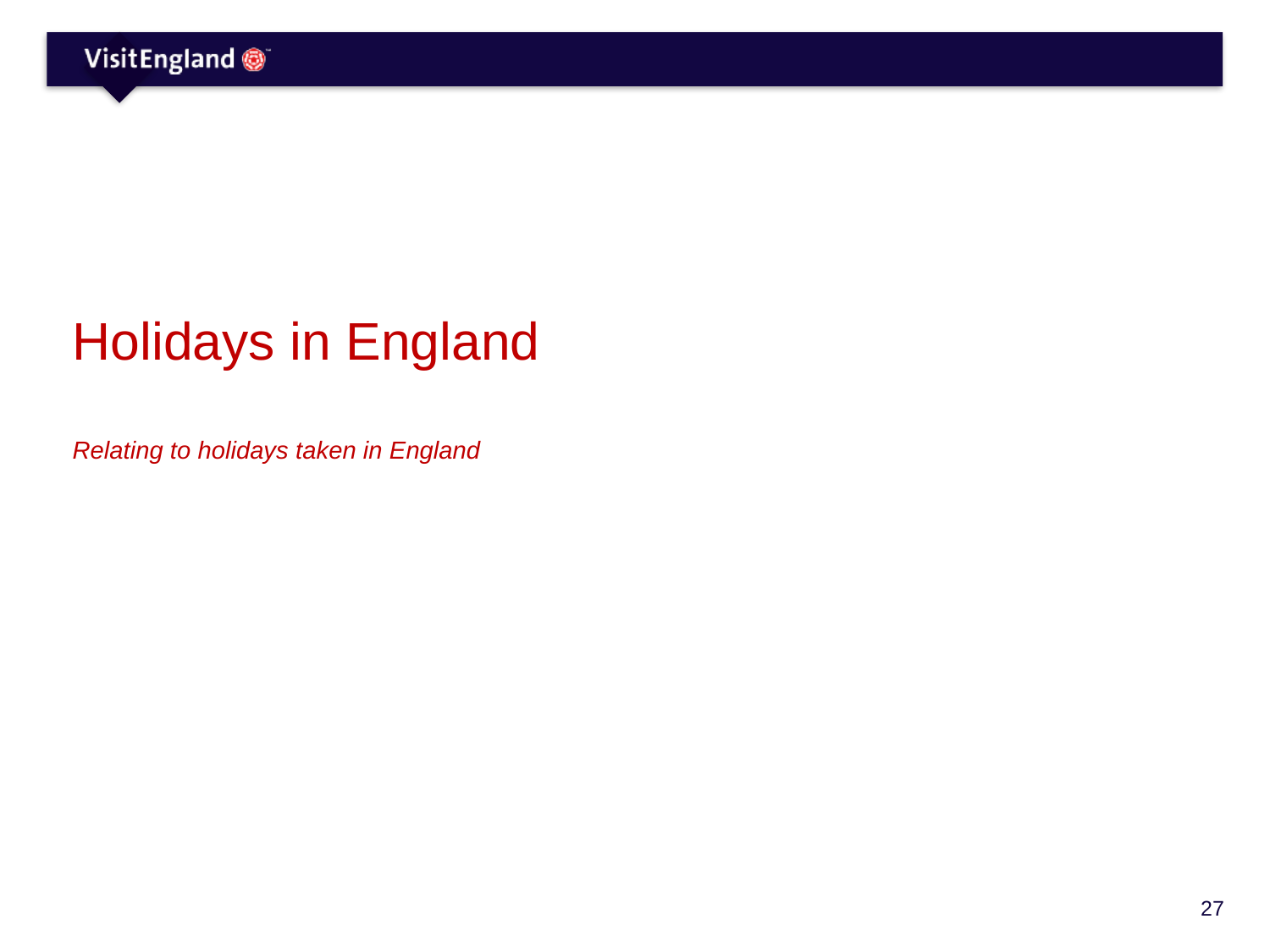

# Holidays in England Relating to holidays taken in England